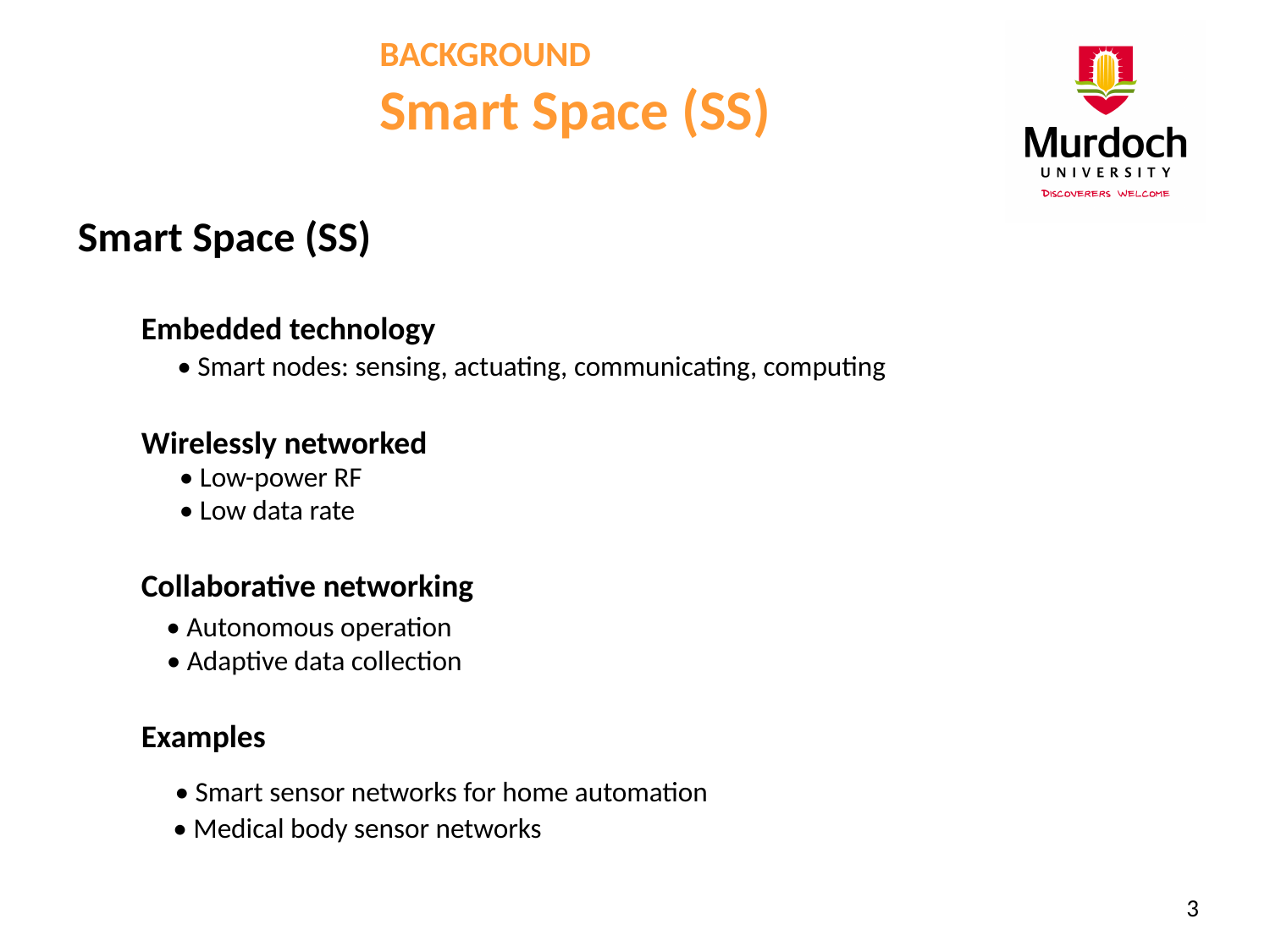

BACKGROUND
Smart Space (SS)

Smart Space (SS)

Embedded technology
     • Smart nodes: sensing, actuating, communicating, computing

Wirelessly networked
      • Low-power RF
      • Low data rate

Collaborative networking
           • Autonomous operation
              • Adaptive data collection

Examples
   • Smart sensor networks for home automation
     • Medical body sensor networks
3